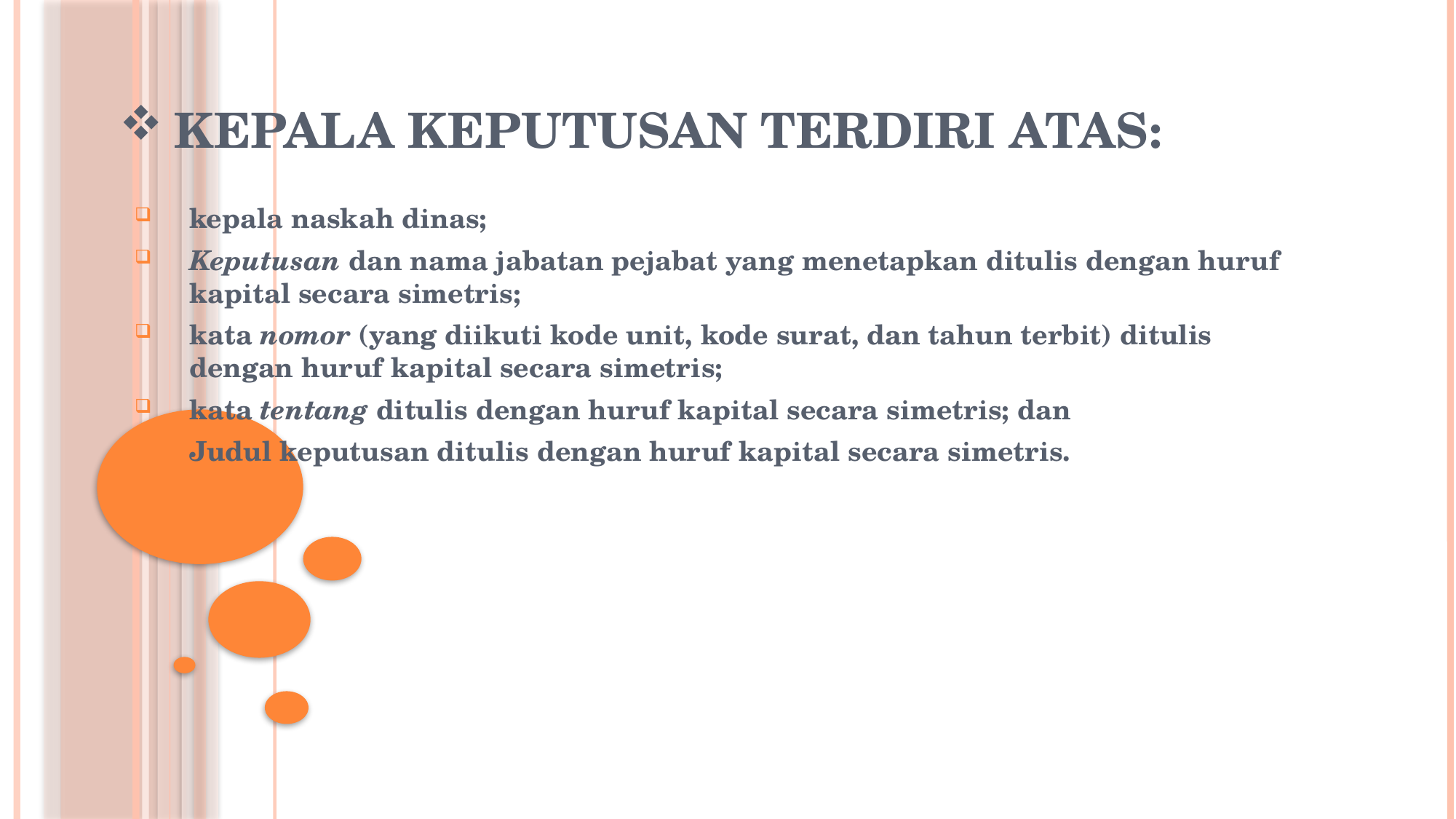

# Kepala Keputusan terdiri atas:
kepala naskah dinas;
Keputusan dan nama jabatan pejabat yang menetapkan ditulis dengan huruf kapital secara simetris;
kata nomor (yang diikuti kode unit, kode surat, dan tahun terbit) ditulis dengan huruf kapital secara simetris;
kata tentang ditulis dengan huruf kapital secara simetris; dan
Judul keputusan ditulis dengan huruf kapital secara simetris.